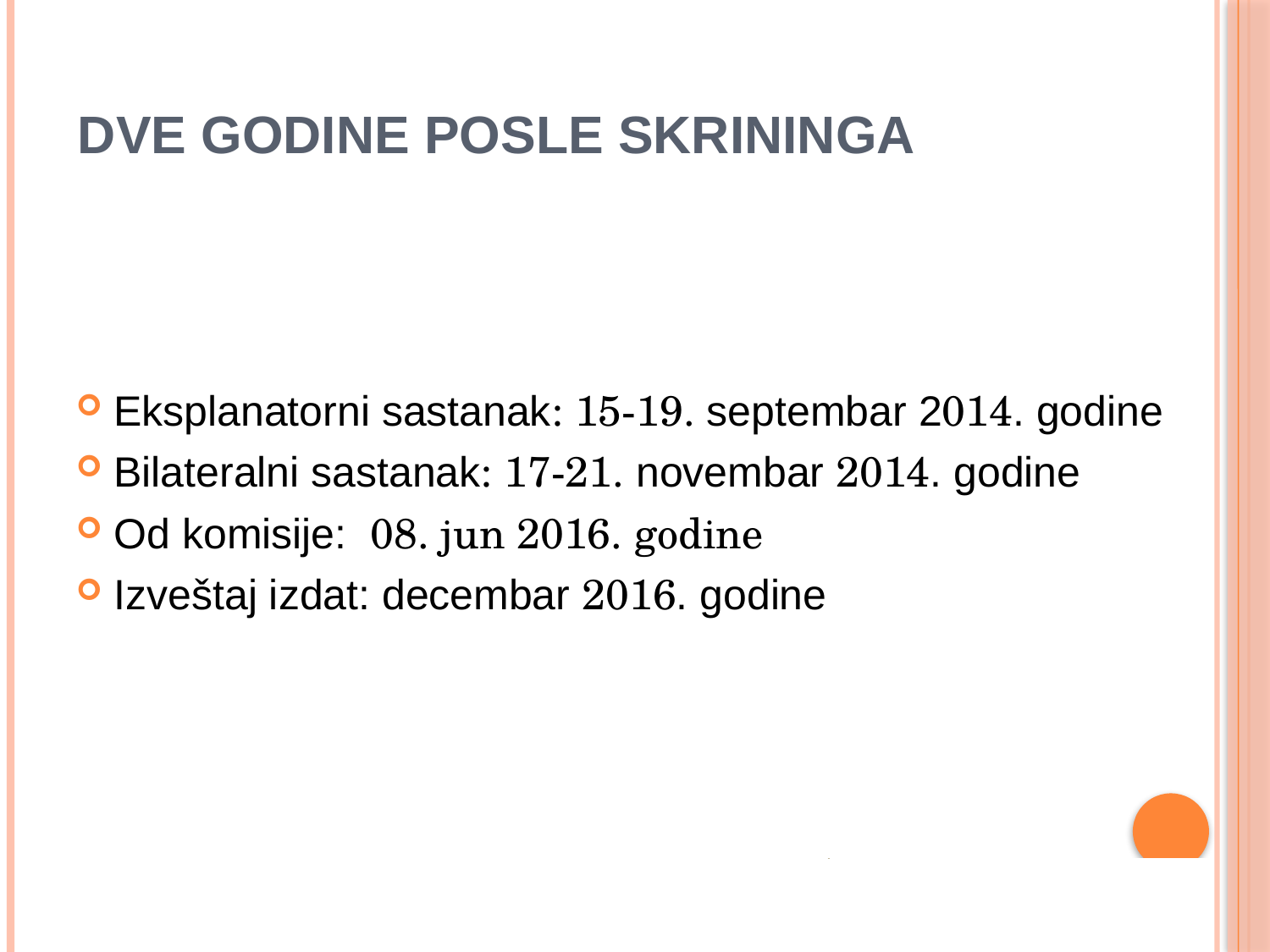

# DVE GODINE POSLE SKRININGA
Eksplanatorni sastanak: 15-19. septembar 2014. godine
Bilateralni sastanak: 17-21. novembar 2014. godine
Od komisije:  08. jun 2016. godine
Izveštaj izdat: decembar 2016. godine